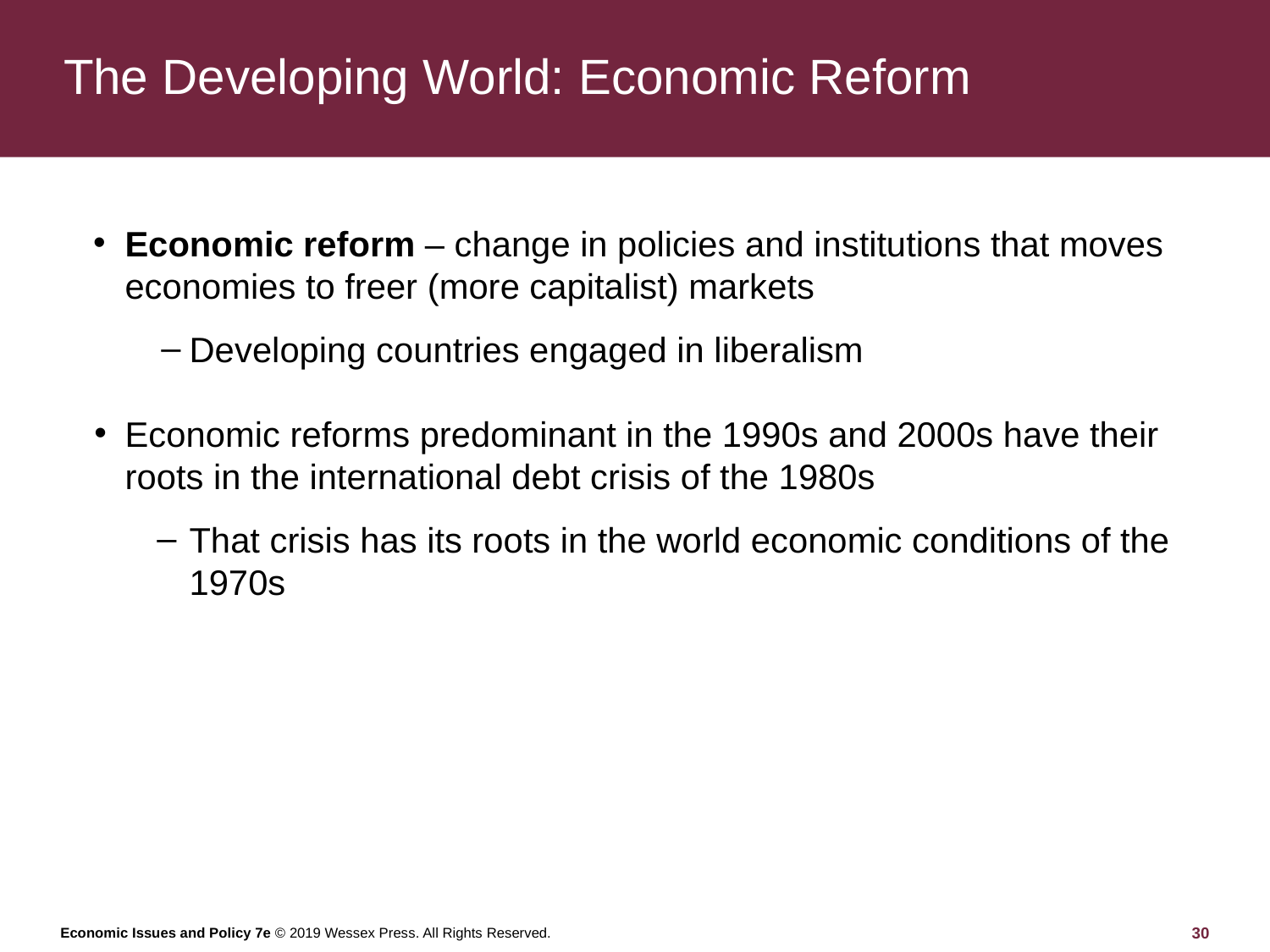

# The Developing World: Economic Reform
Economic reform – change in policies and institutions that moves economies to freer (more capitalist) markets
Developing countries engaged in liberalism
Economic reforms predominant in the 1990s and 2000s have their roots in the international debt crisis of the 1980s
That crisis has its roots in the world economic conditions of the 1970s